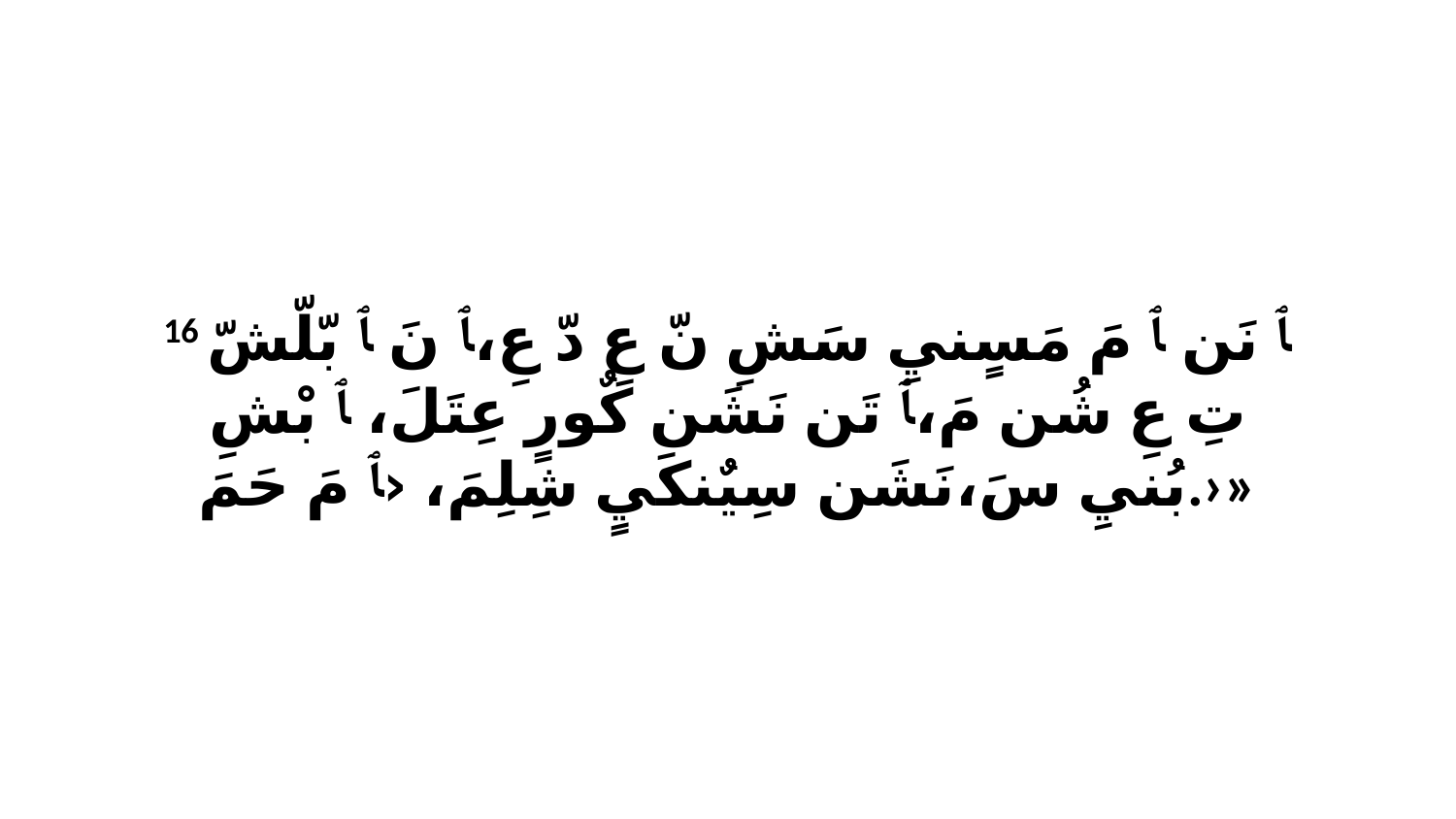

16 ﭑ نَن ﭑ مَ مَسٍنيِ سَشِ نّ عِ دّ عِ،ﭑ نَ ﭑ بّلّشّ تِ عِ شُن مَ،ﭑ تَن نَشَن كٌورٍ عِتَلَ، ﭑ بْشِ بُنيِ سَ،نَشَن سِيٌنكَيٍ شِلِمَ، ‹ﭑ مَ حَمَ.›»